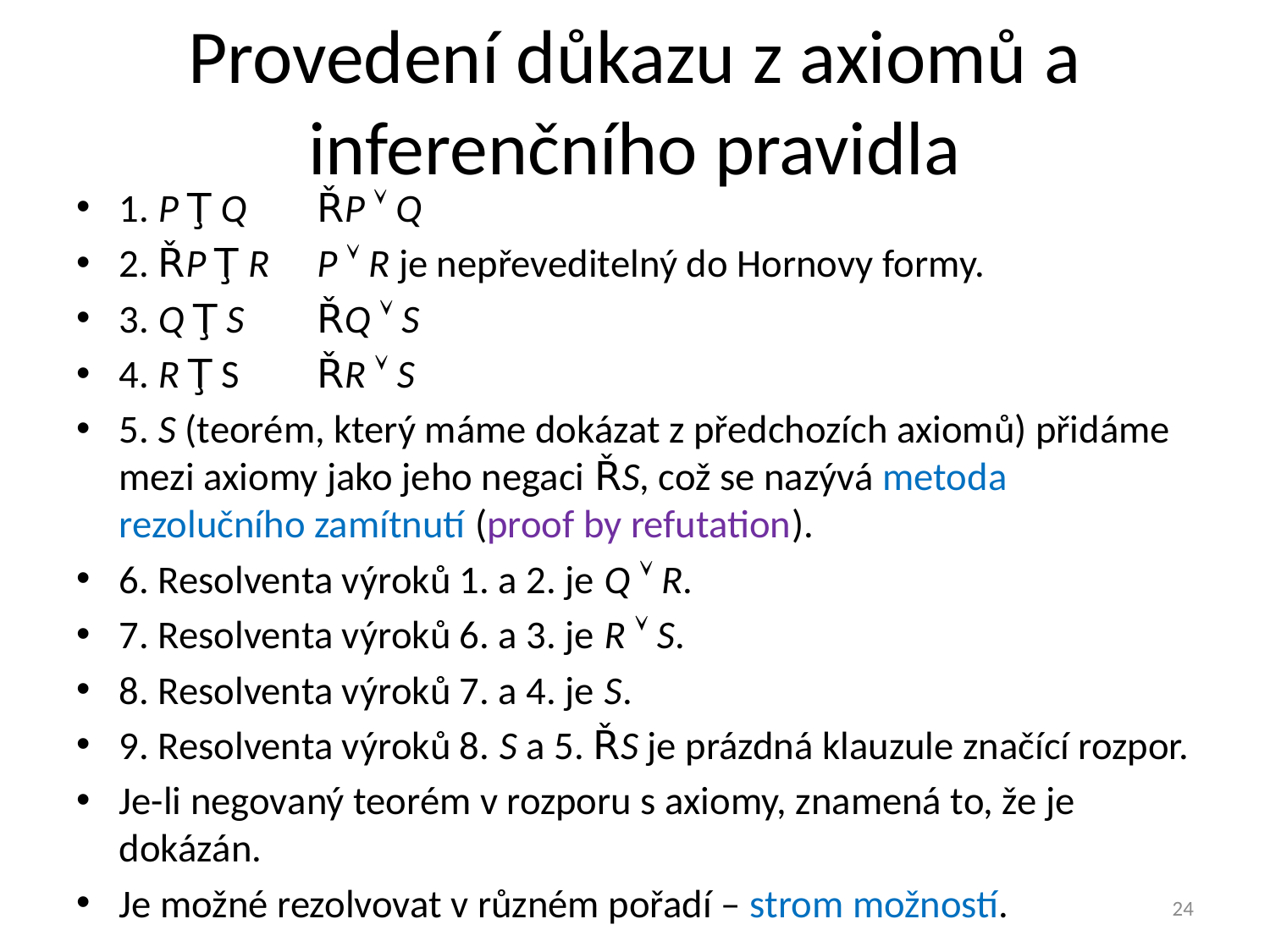

# Provedení důkazu z axiomů a inferenčního pravidla
1. P Ţ Q		 ŘP ∨ Q
2. ŘP Ţ R	 P ∨ R je nepřeveditelný do Hornovy formy.
3. Q Ţ S		 ŘQ ∨ S
4. R Ţ S		 ŘR ∨ S
5. S (teorém, který máme dokázat z předchozích axiomů) přidáme mezi axiomy jako jeho negaci ŘS, což se nazývá metoda rezolučního zamítnutí (proof by refutation).
6. Resolventa výroků 1. a 2. je Q ∨ R.
7. Resolventa výroků 6. a 3. je R ∨ S.
8. Resolventa výroků 7. a 4. je S.
9. Resolventa výroků 8. S a 5. ŘS je prázdná klauzule značící rozpor.
Je-li negovaný teorém v rozporu s axiomy, znamená to, že je dokázán.
Je možné rezolvovat v různém pořadí – strom možností.
24